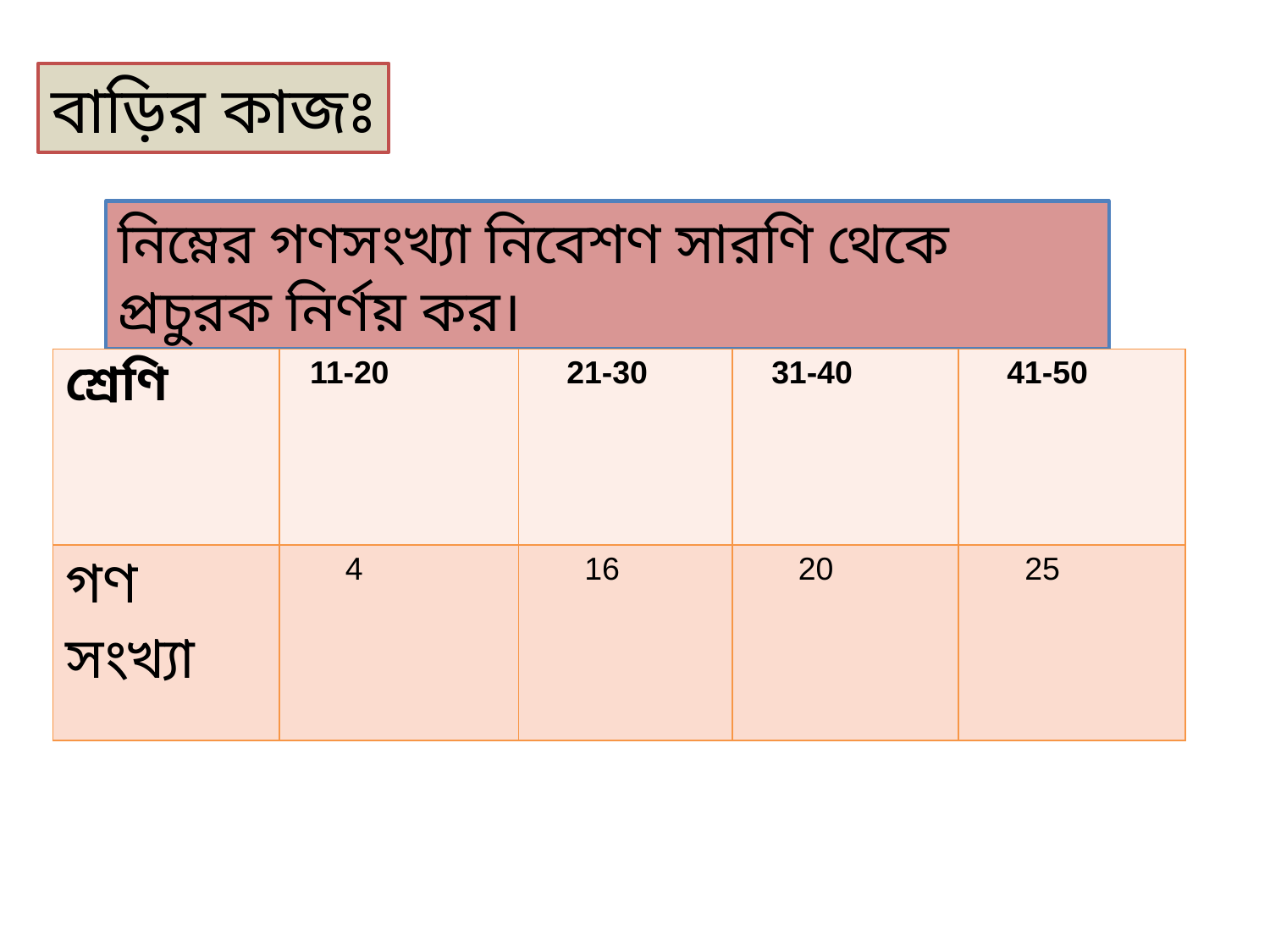

বাড়ির কাজঃ
নিম্নের গণসংখ্যা নিবেশণ সারণি থেকে প্রচুরক নির্ণয় কর।
| শ্রেণি | 11-20 | 21-30 | 31-40 | 41-50 |
| --- | --- | --- | --- | --- |
| গণ সংখ্যা | 4 | 16 | 20 | 25 |